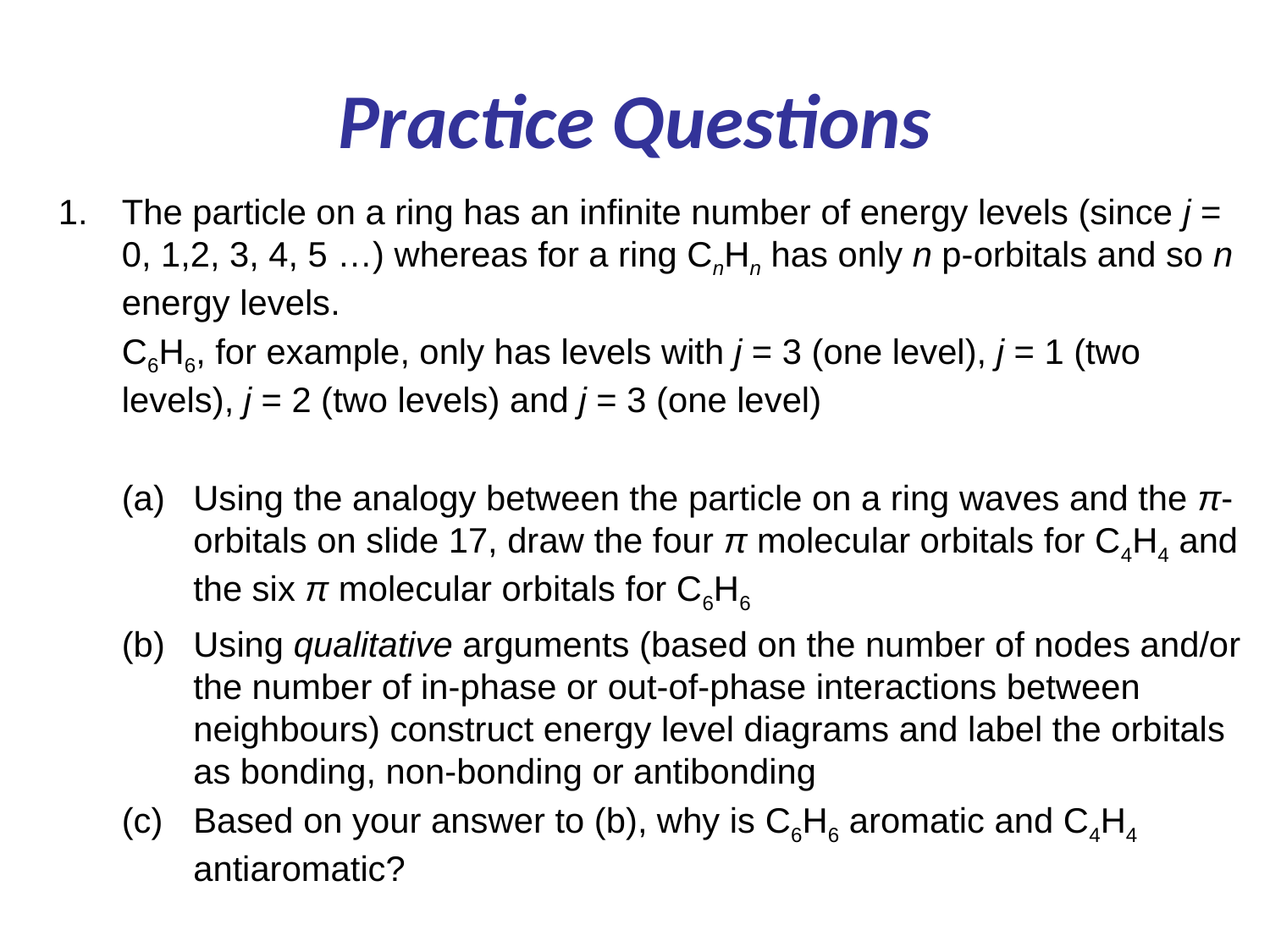

# Practice Questions
The particle on a ring has an infinite number of energy levels (since j = 0, 1,2, 3, 4, 5 …) whereas for a ring CnHn has only n p-orbitals and so n energy levels.
	C6H6, for example, only has levels with j = 3 (one level), j = 1 (two levels), j = 2 (two levels) and j = 3 (one level)

Using the analogy between the particle on a ring waves and the π-orbitals on slide 17, draw the four π molecular orbitals for C4H4 and the six π molecular orbitals for C6H6
Using qualitative arguments (based on the number of nodes and/or the number of in-phase or out-of-phase interactions between neighbours) construct energy level diagrams and label the orbitals as bonding, non-bonding or antibonding
Based on your answer to (b), why is C6H6 aromatic and C4H4 antiaromatic?